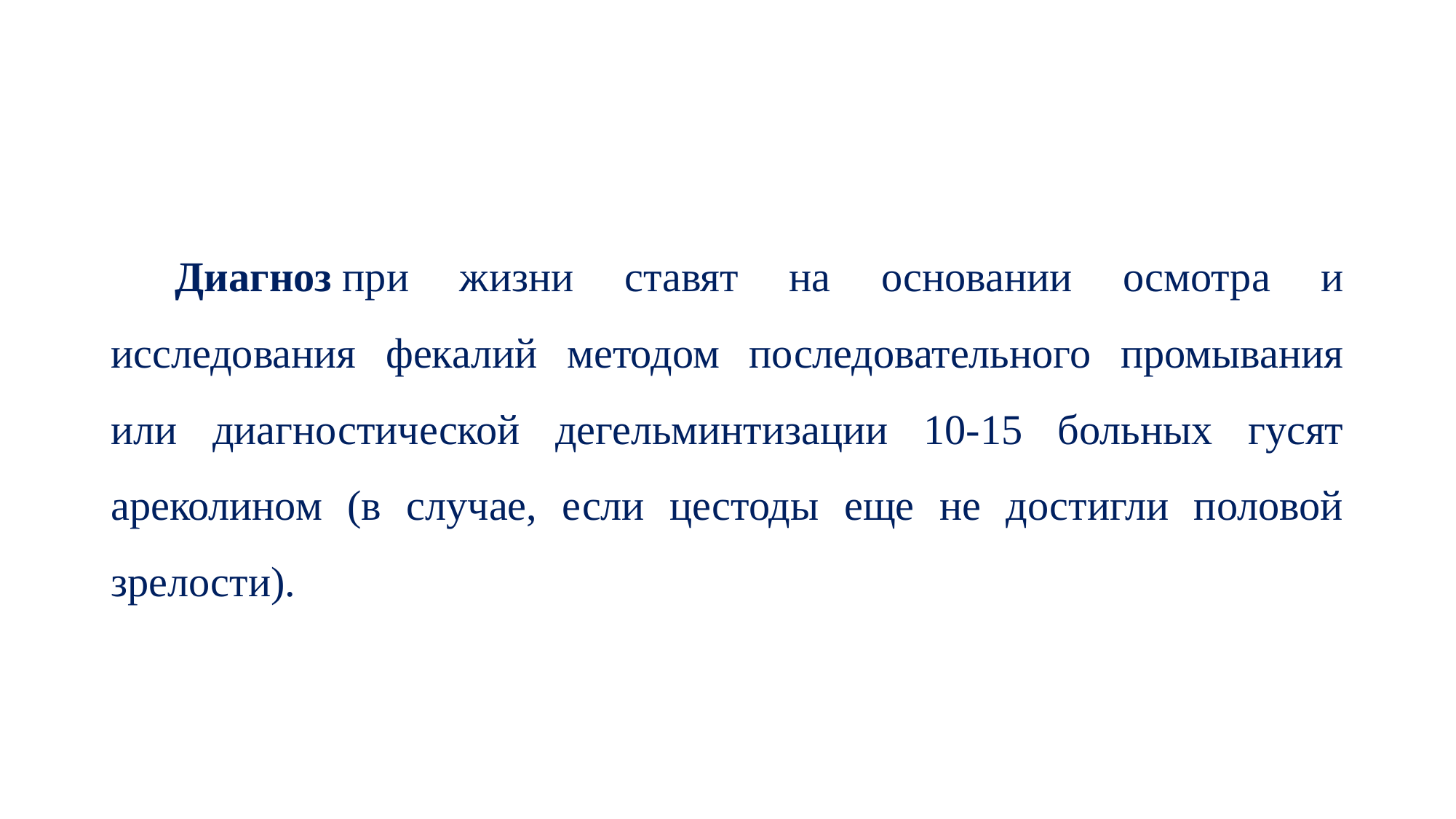

#
Диагноз при жизни ставят на основании осмотра и исследования фекалий методом последовательного промывания или диагностической дегельминтизации 10-15 больных гусят ареколином (в случае, если цестоды еще не достигли половой зрелости).